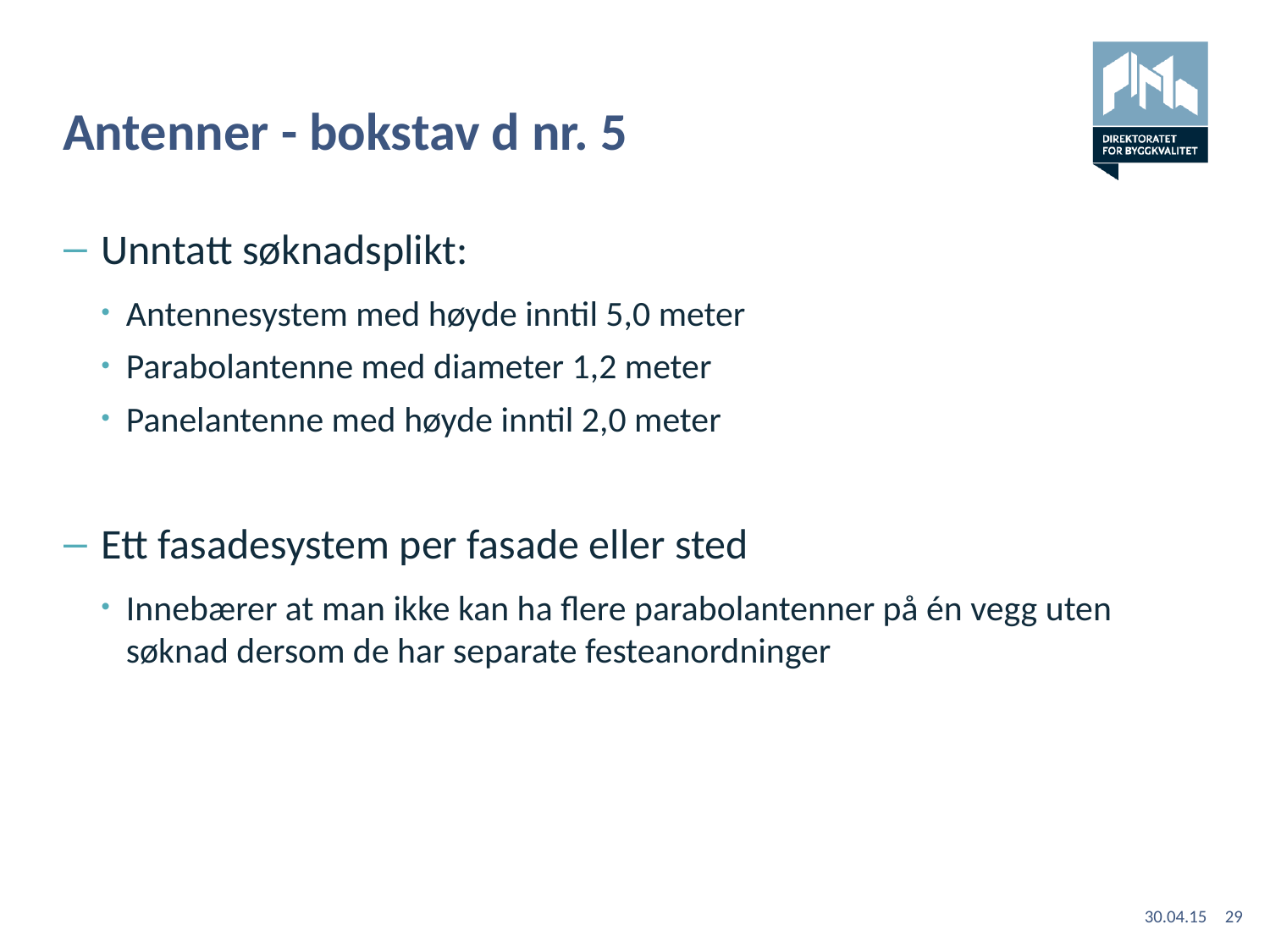

# Antenner - bokstav d nr. 5
Unntatt søknadsplikt:
Antennesystem med høyde inntil 5,0 meter
Parabolantenne med diameter 1,2 meter
Panelantenne med høyde inntil 2,0 meter

Ett fasadesystem per fasade eller sted
Innebærer at man ikke kan ha flere parabolantenner på én vegg uten søknad dersom de har separate festeanordninger
30.04.15
29